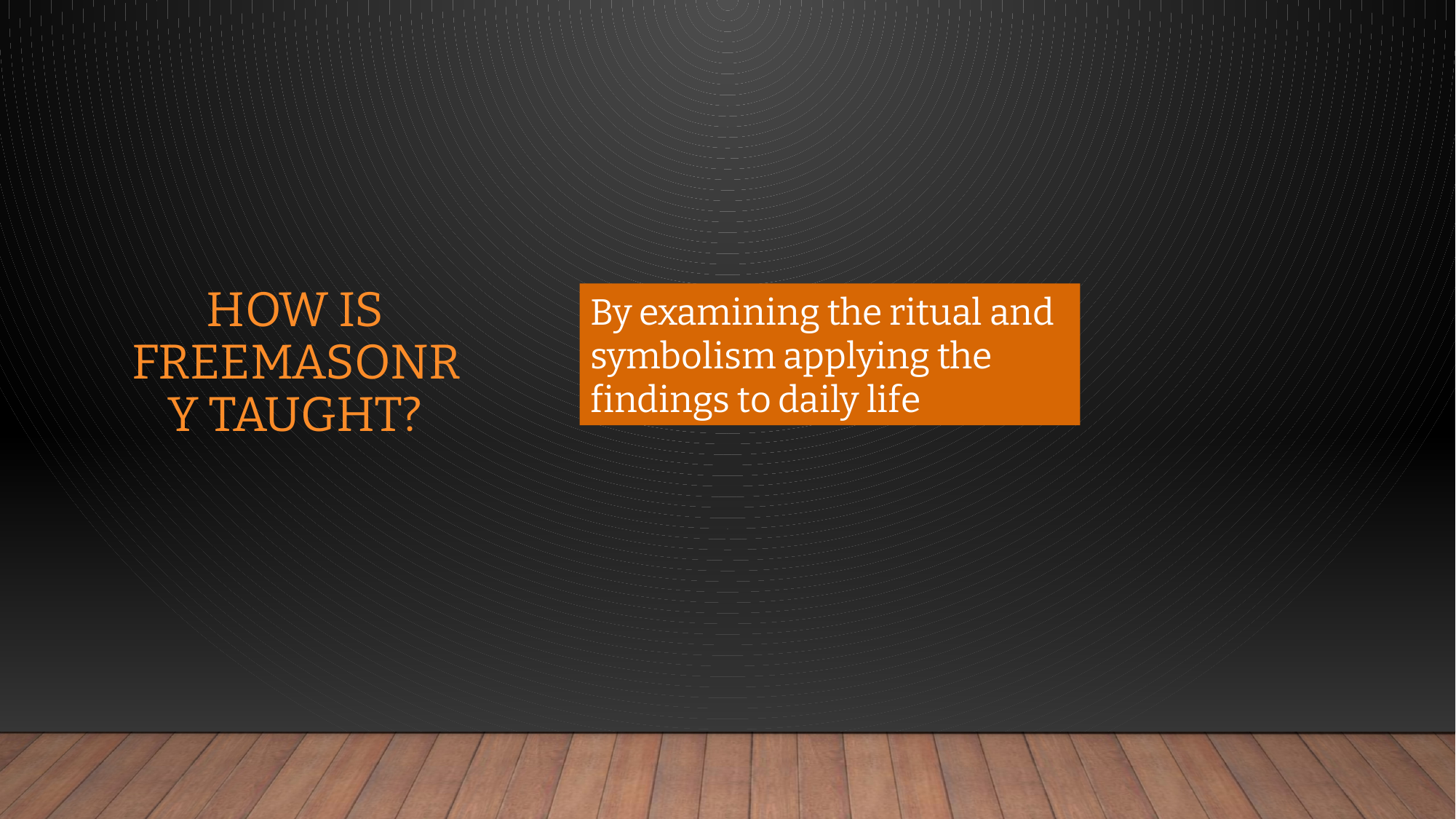

# How is Freemasonry Taught?
By examining the ritual and symbolism applying the findings to daily life